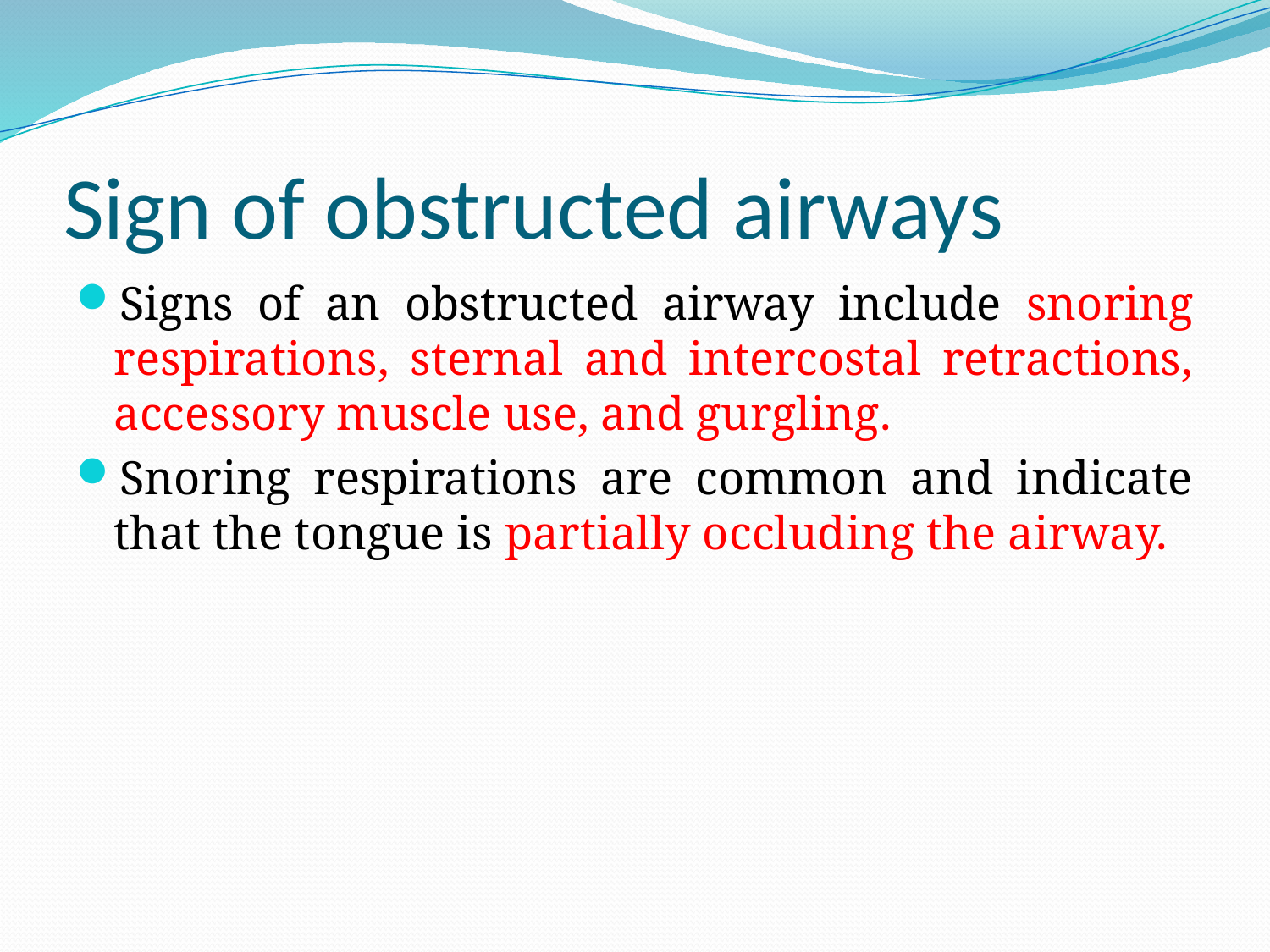

# Sign of obstructed airways
Signs of an obstructed airway include snoring respirations, sternal and intercostal retractions, accessory muscle use, and gurgling.
Snoring respirations are common and indicate that the tongue is partially occluding the airway.